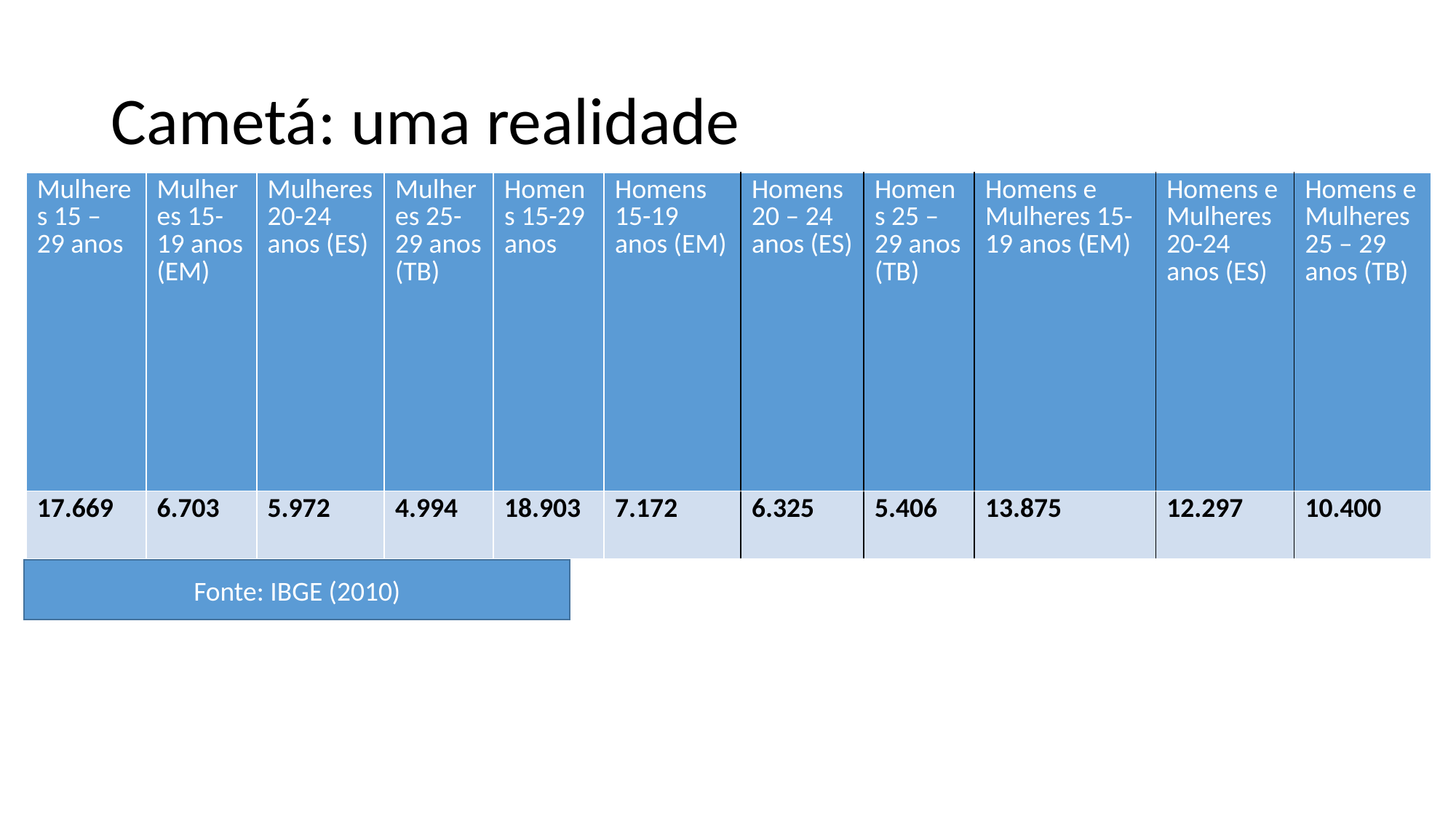

# Cametá: uma realidade
| Mulheres 15 – 29 anos | Mulheres 15-19 anos (EM) | Mulheres 20-24 anos (ES) | Mulheres 25-29 anos (TB) | Homens 15-29 anos | Homens 15-19 anos (EM) | Homens 20 – 24 anos (ES) | Homens 25 – 29 anos (TB) | Homens e Mulheres 15-19 anos (EM) | Homens e Mulheres 20-24 anos (ES) | Homens e Mulheres 25 – 29 anos (TB) |
| --- | --- | --- | --- | --- | --- | --- | --- | --- | --- | --- |
| 17.669 | 6.703 | 5.972 | 4.994 | 18.903 | 7.172 | 6.325 | 5.406 | 13.875 | 12.297 | 10.400 |
Fonte: IBGE (2010)